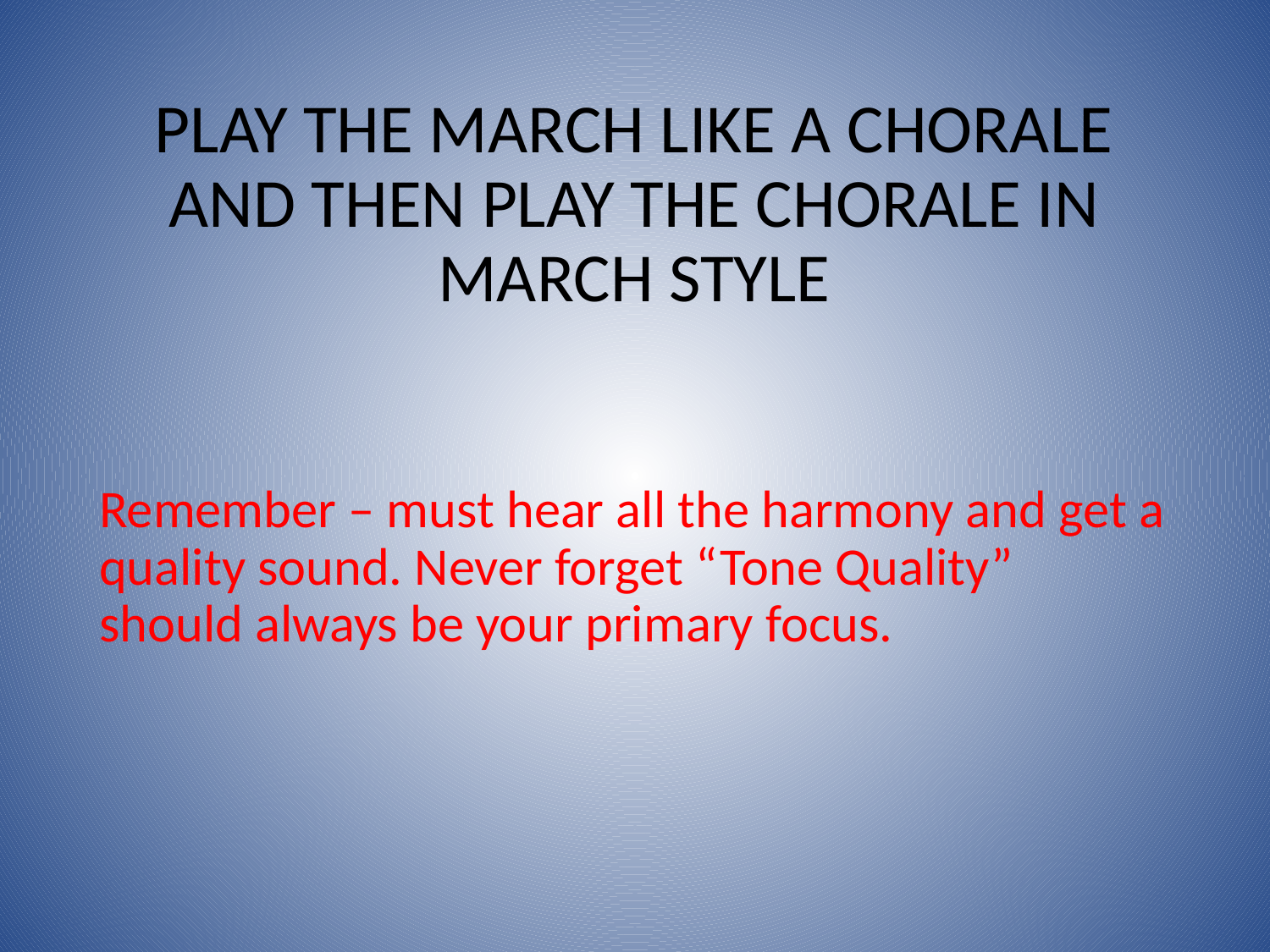

# PLAY THE MARCH LIKE A CHORALE AND THEN PLAY THE CHORALE IN MARCH STYLE
Remember – must hear all the harmony and get a quality sound. Never forget “Tone Quality” should always be your primary focus.